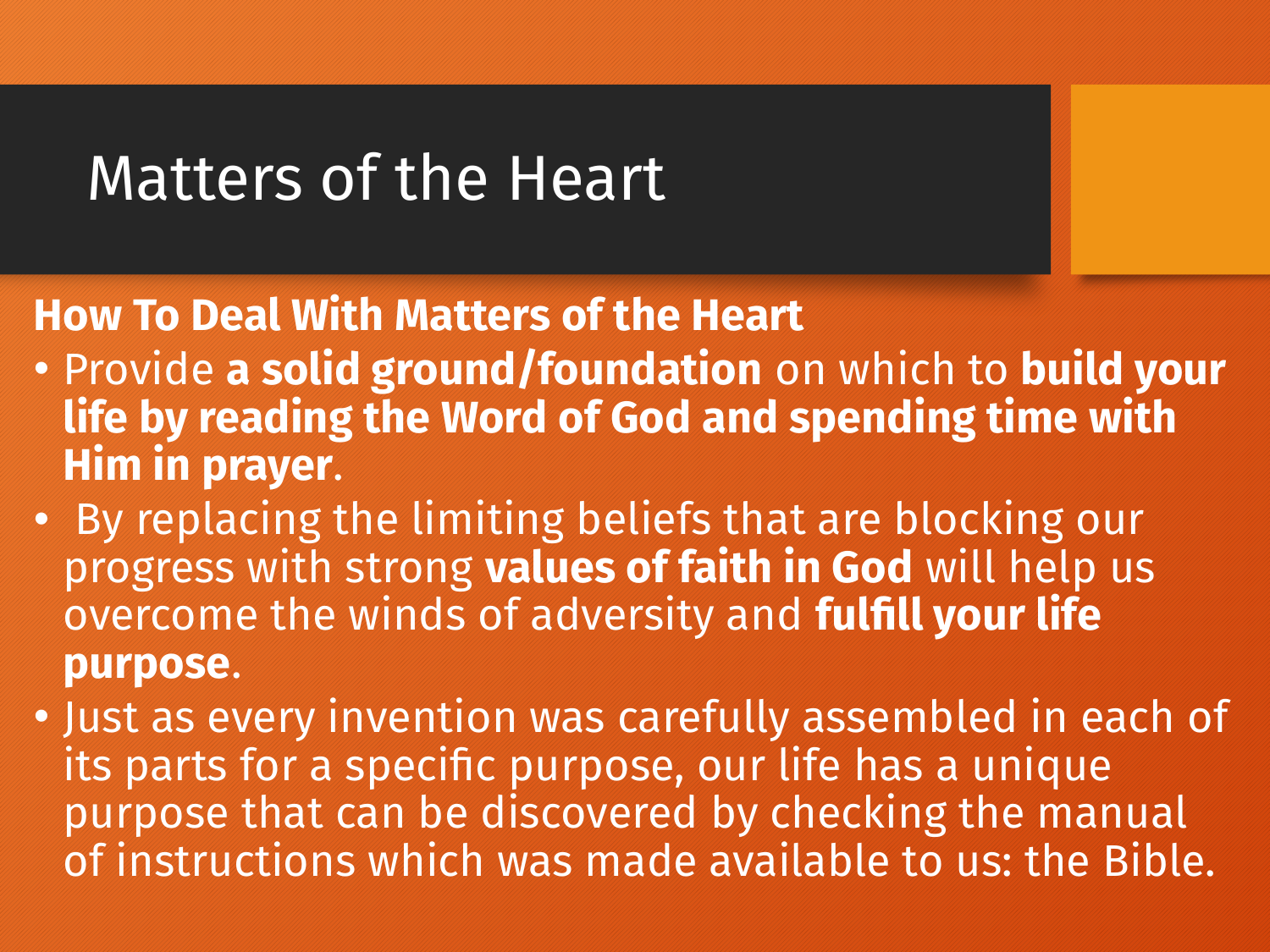

# Matters of the Heart
How To Deal With Matters of the Heart
Provide a solid ground/foundation on which to build your life by reading the Word of God and spending time with Him in prayer.
 By replacing the limiting beliefs that are blocking our progress with strong values of faith in God will help us overcome the winds of adversity and fulfill your life purpose.
Just as every invention was carefully assembled in each of its parts for a specific purpose, our life has a unique purpose that can be discovered by checking the manual of instructions which was made available to us: the Bible.